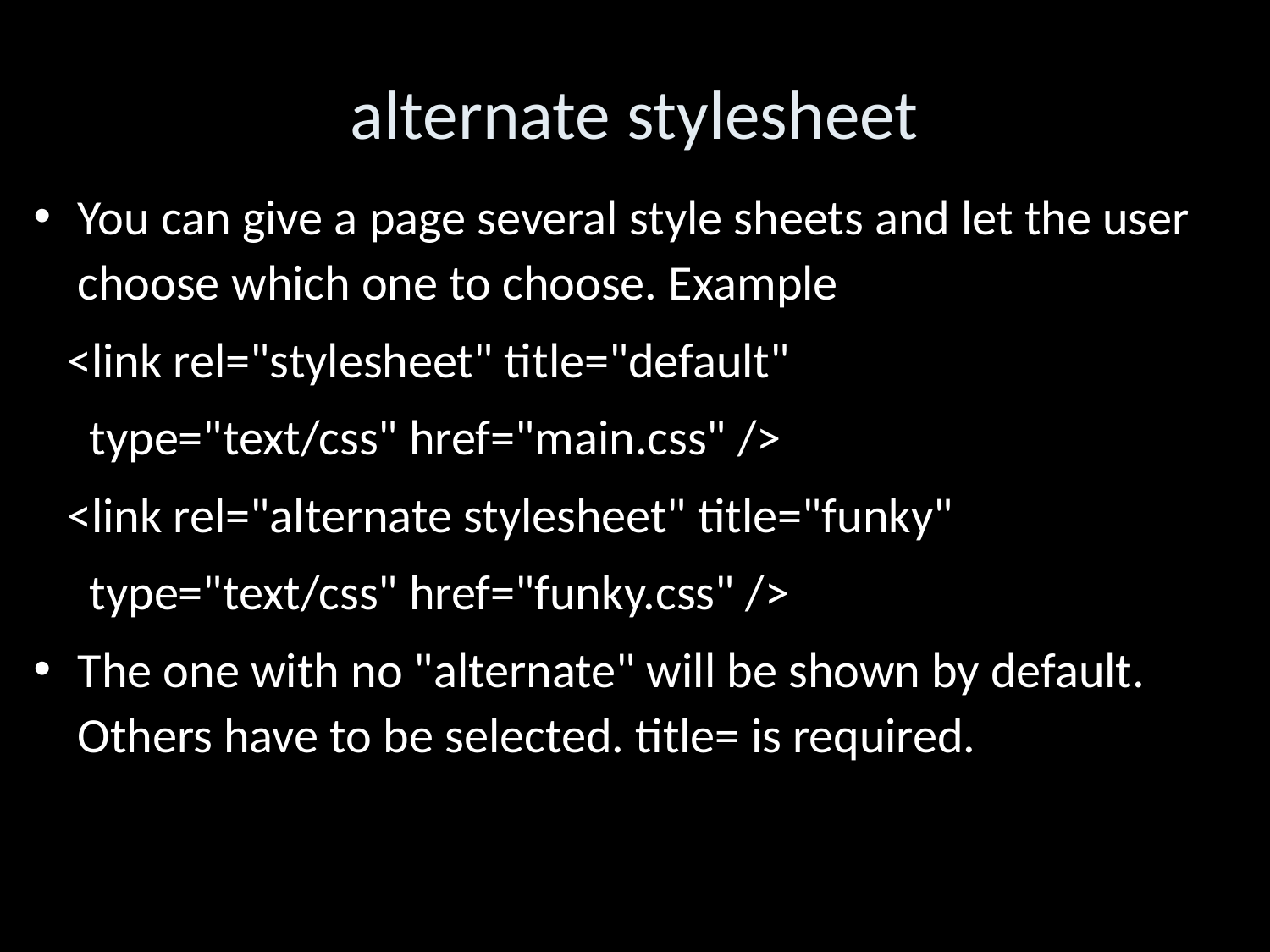

alternate stylesheet
You can give a page several style sheets and let the user choose which one to choose. Example
   <link rel="stylesheet" title="default"
     type="text/css" href="main.css" />
   <link rel="alternate stylesheet" title="funky"
     type="text/css" href="funky.css" />
The one with no "alternate" will be shown by default. Others have to be selected. title= is required.